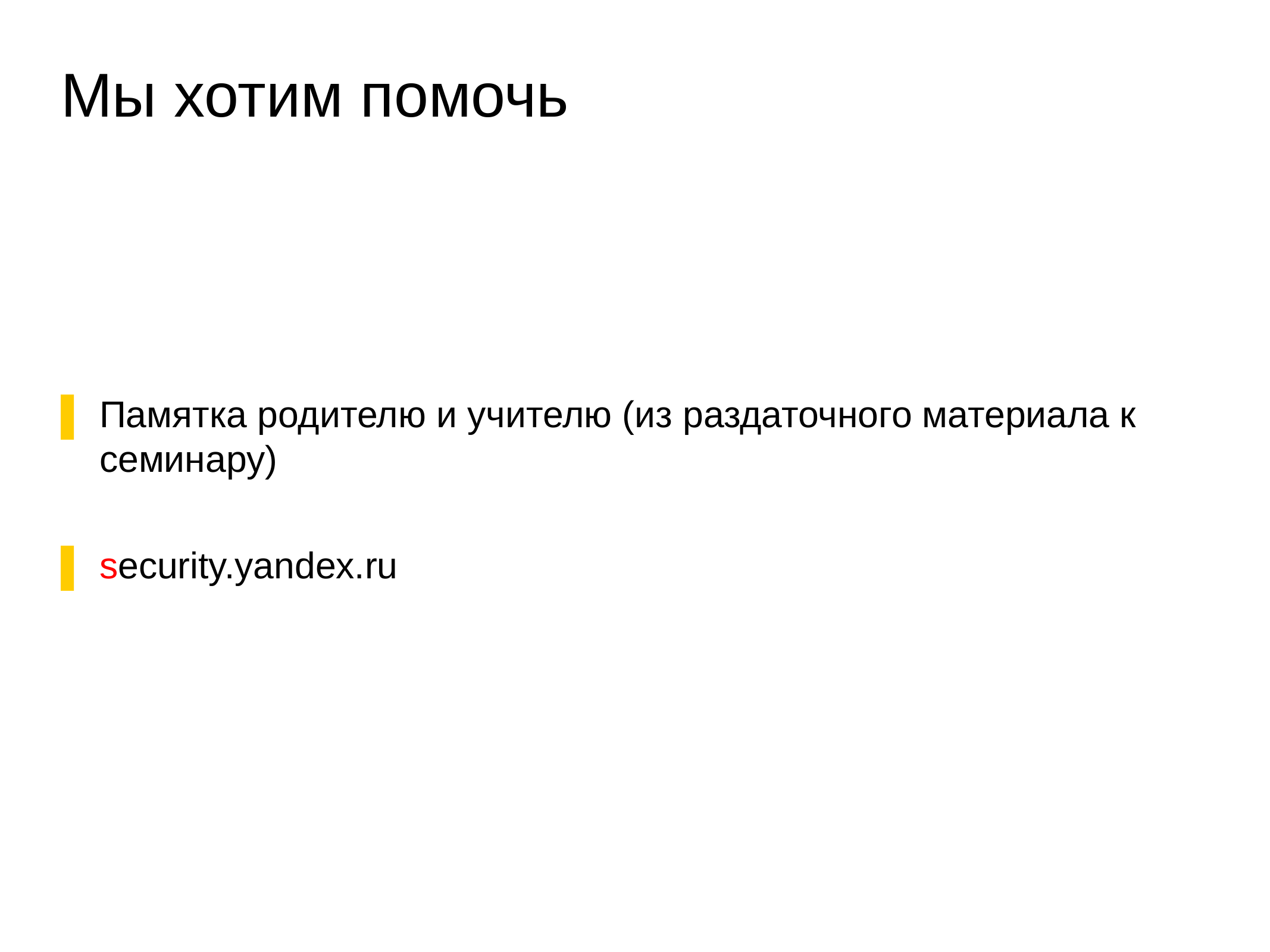

# Мы хотим помочь
Памятка родителю и учителю (из раздаточного материала к семинару)

security.yandex.ru